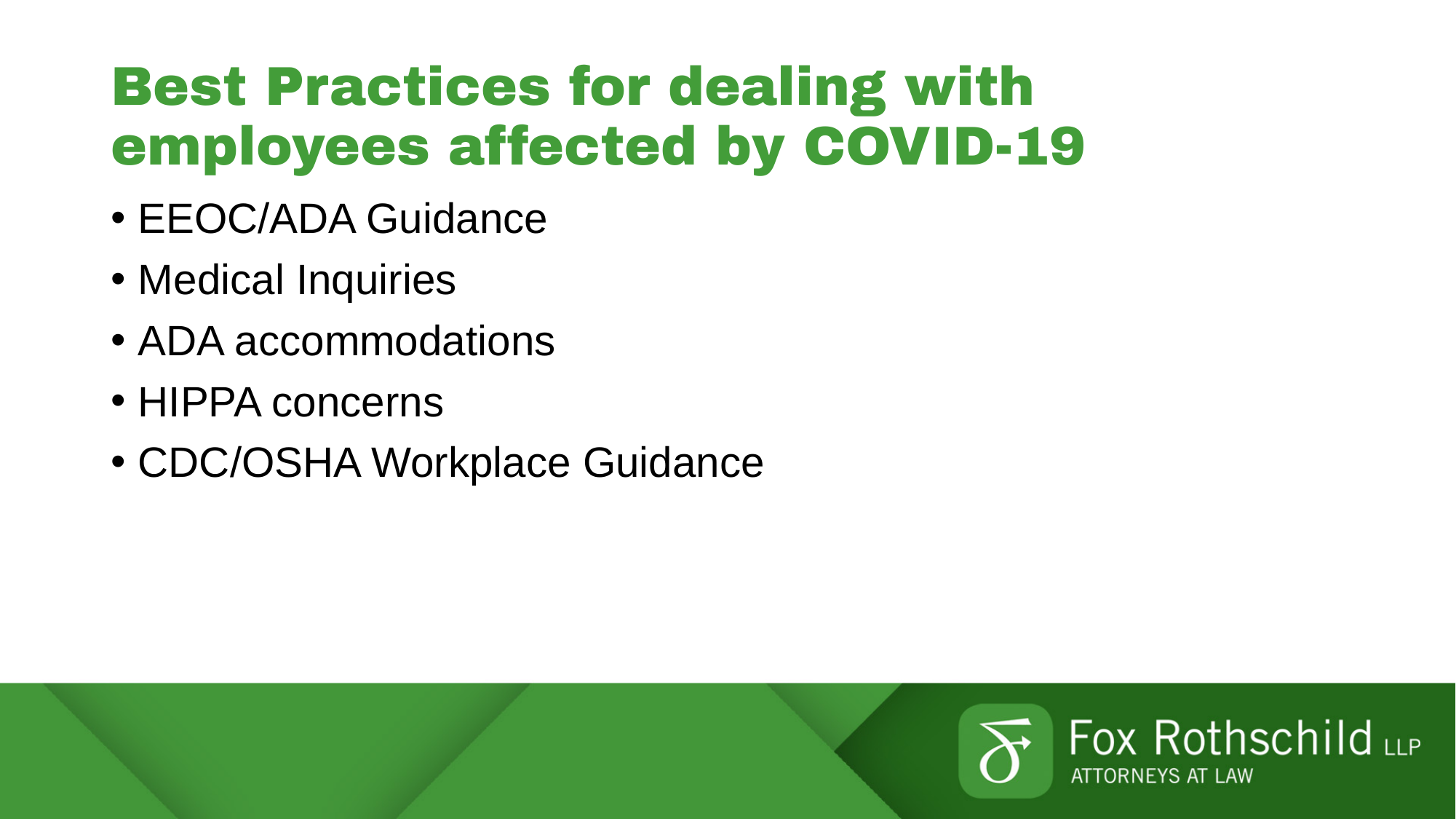

# Best Practices for dealing with employees affected by COVID-19
EEOC/ADA Guidance
Medical Inquiries
ADA accommodations
HIPPA concerns
CDC/OSHA Workplace Guidance